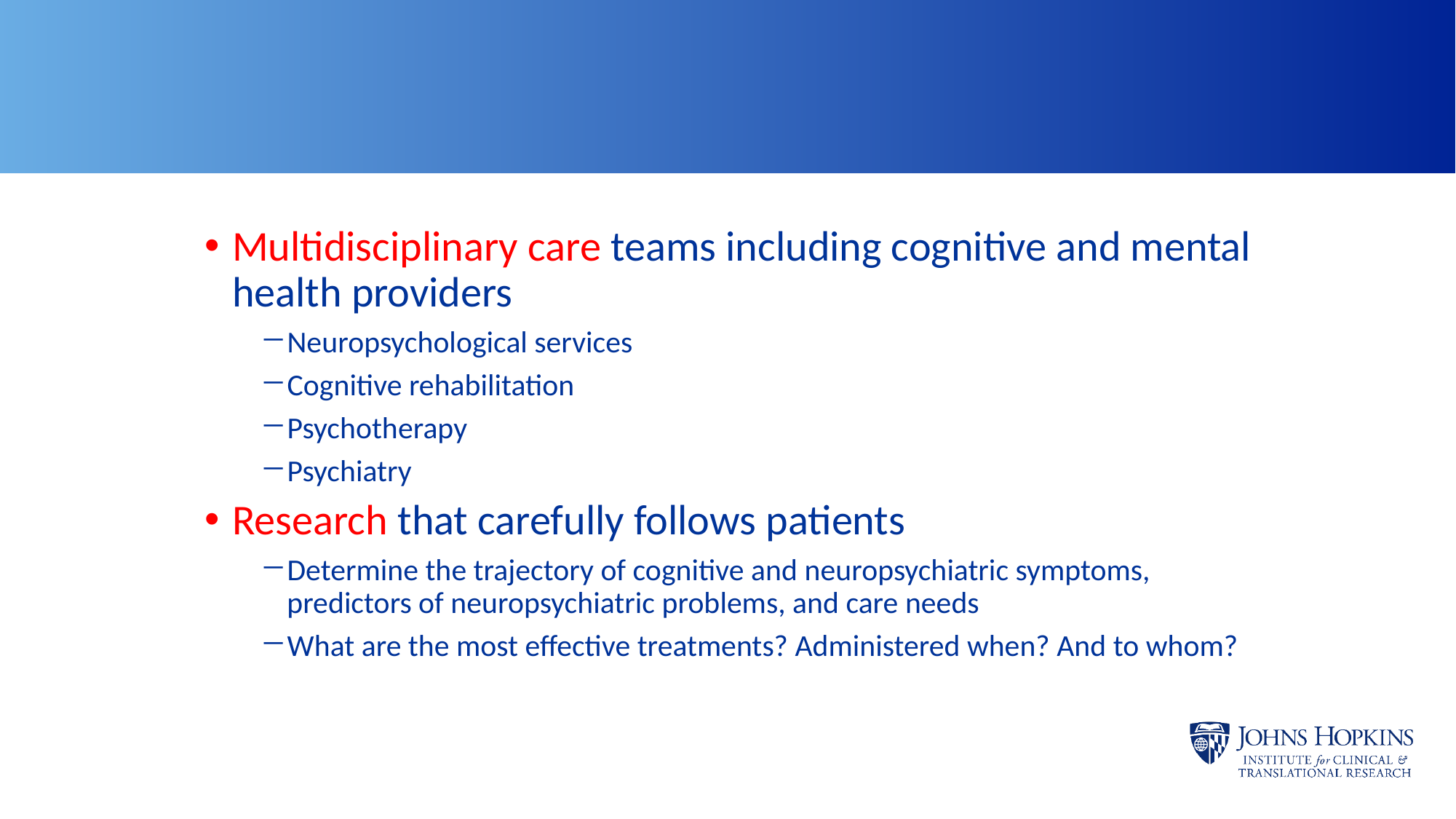

#
Multidisciplinary care teams including cognitive and mental health providers
Neuropsychological services
Cognitive rehabilitation
Psychotherapy
Psychiatry
Research that carefully follows patients
Determine the trajectory of cognitive and neuropsychiatric symptoms, predictors of neuropsychiatric problems, and care needs
What are the most effective treatments? Administered when? And to whom?